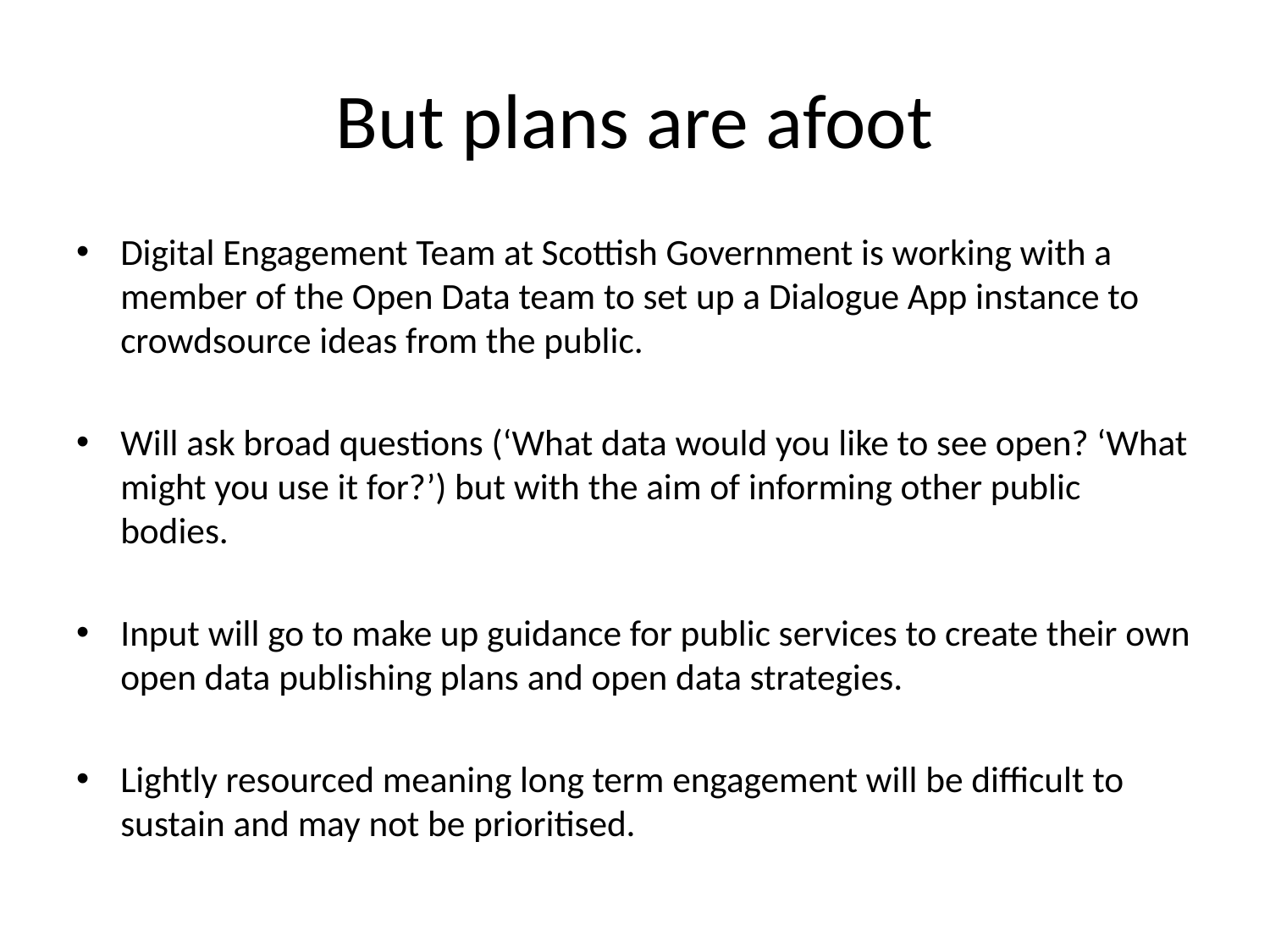

# But plans are afoot
Digital Engagement Team at Scottish Government is working with a member of the Open Data team to set up a Dialogue App instance to crowdsource ideas from the public.

Will ask broad questions (‘What data would you like to see open? ‘What might you use it for?’) but with the aim of informing other public bodies.

Input will go to make up guidance for public services to create their own open data publishing plans and open data strategies.

Lightly resourced meaning long term engagement will be difficult to sustain and may not be prioritised.